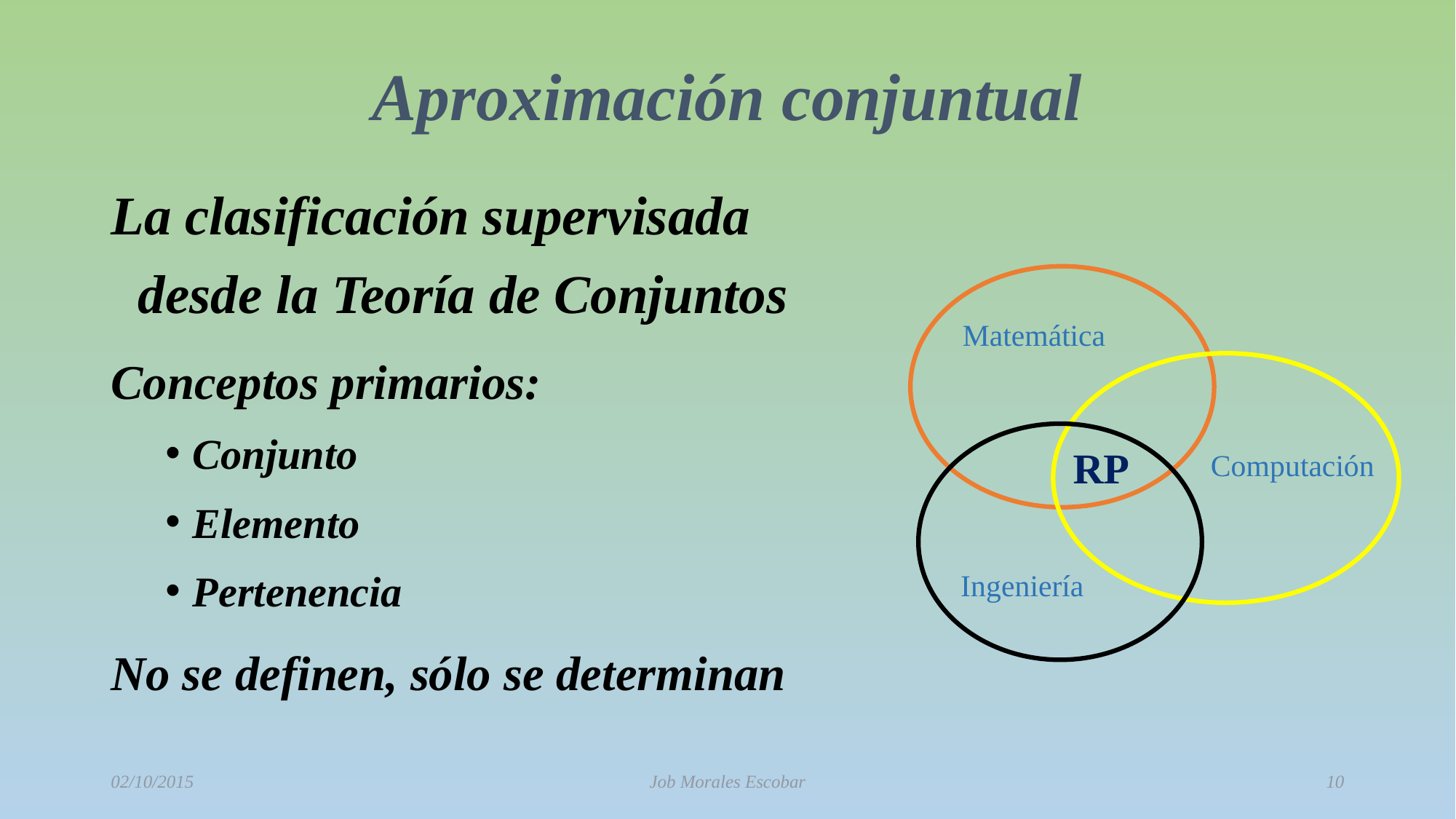

# Aproximación conjuntual
La clasificación supervisada desde la Teoría de Conjuntos
Conceptos primarios:
Conjunto
Elemento
Pertenencia
No se definen, sólo se determinan

Matemática

RP
Computación
Ingeniería
02/10/2015
Job Morales Escobar
10